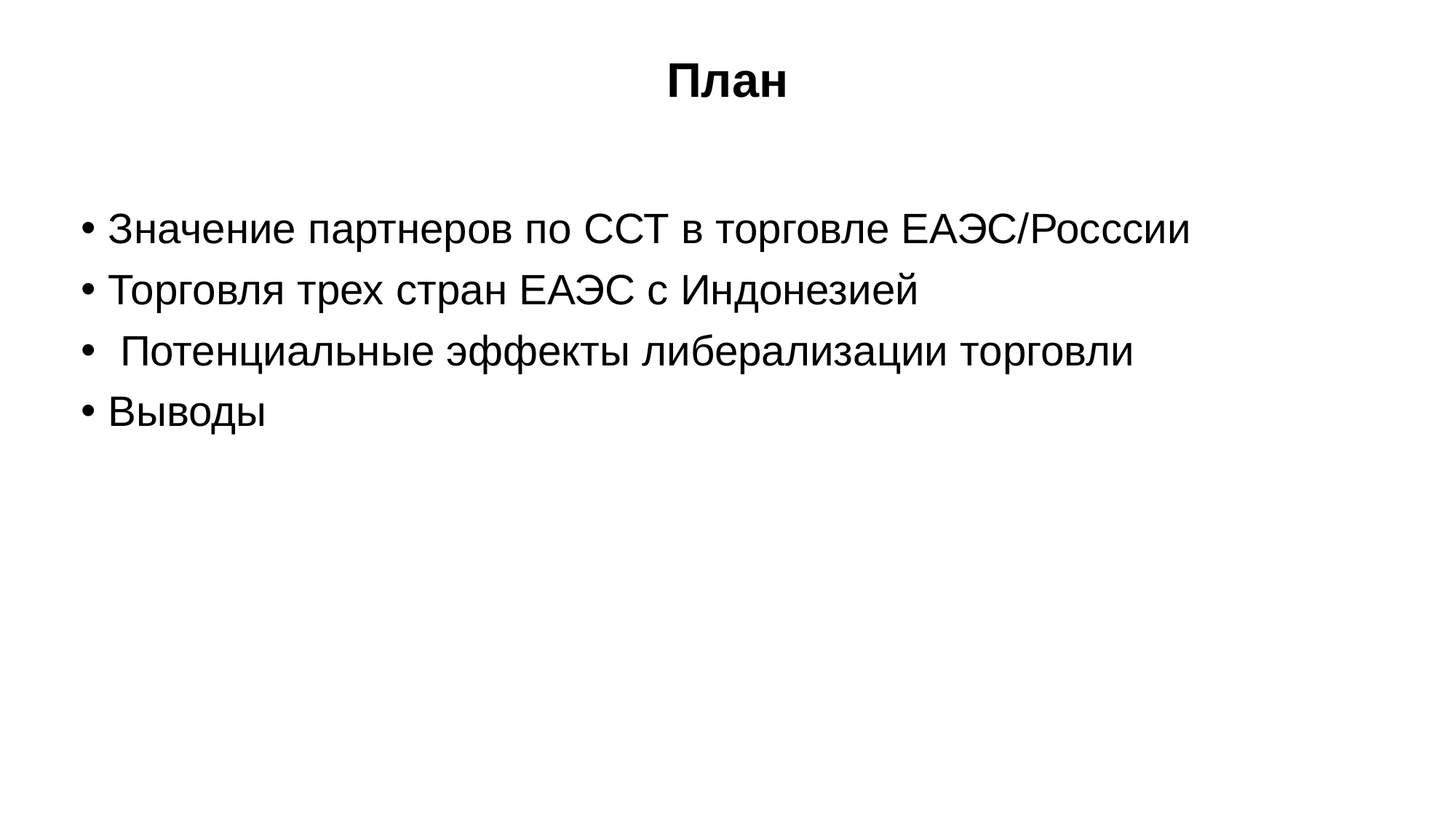

# План
Значение партнеров по ССТ в торговле ЕАЭС/Росссии
Торговля трех стран ЕАЭС с Индонезией
 Потенциальные эффекты либерализации торговли
Выводы